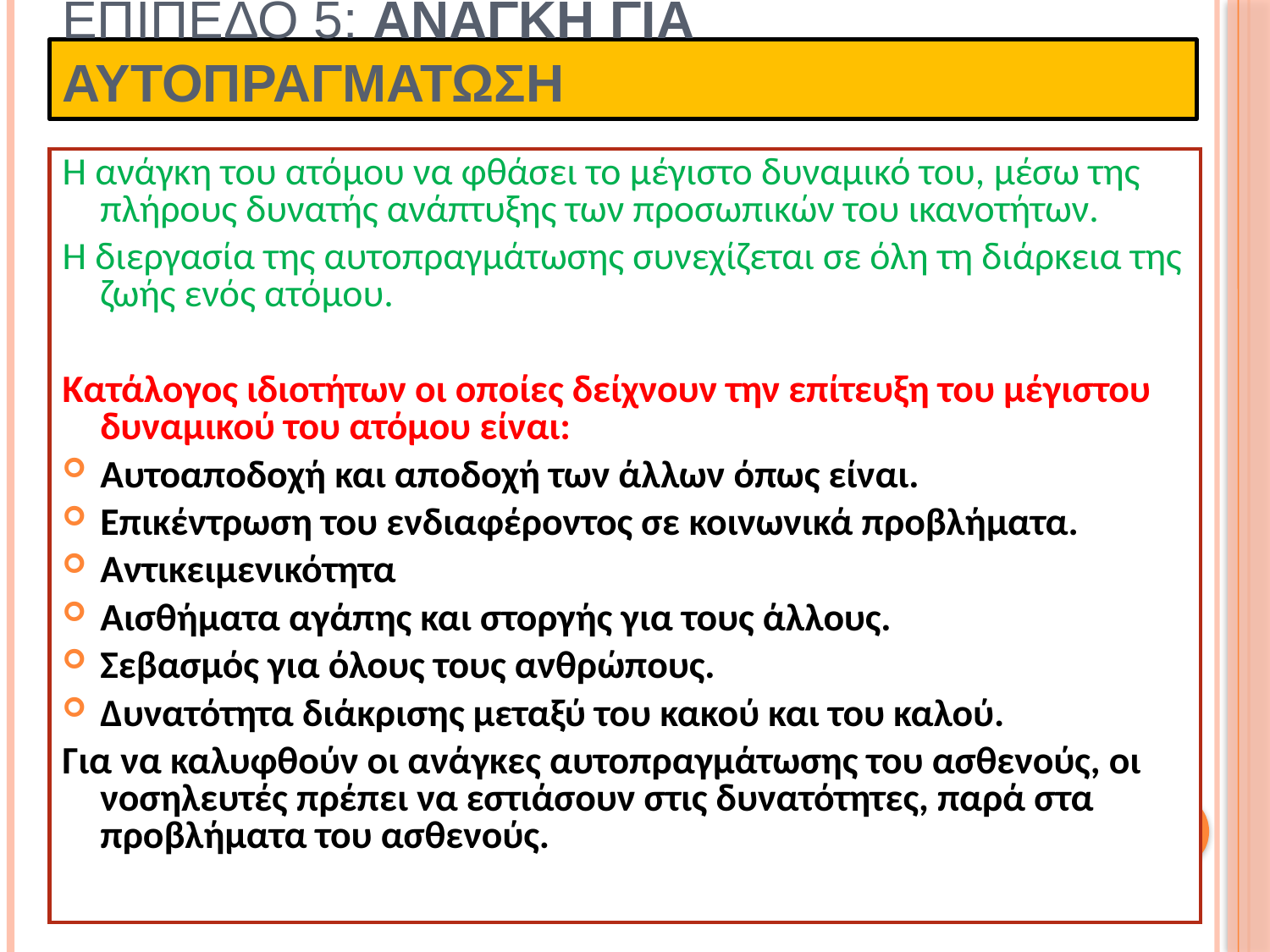

# Επιπεδο 5: Αναγκη για αυτοπραγματωςη
Η ανάγκη του ατόμου να φθάσει το μέγιστο δυναμικό του, μέσω της πλήρους δυνατής ανάπτυξης των προσωπικών του ικανοτήτων.
Η διεργασία της αυτοπραγμάτωσης συνεχίζεται σε όλη τη διάρκεια της ζωής ενός ατόμου.

Κατάλογος ιδιοτήτων οι οποίες δείχνουν την επίτευξη του μέγιστου δυναμικού του ατόμου είναι:
Αυτοαποδοχή και αποδοχή των άλλων όπως είναι.
Επικέντρωση του ενδιαφέροντος σε κοινωνικά προβλήματα.
Αντικειμενικότητα
Αισθήματα αγάπης και στοργής για τους άλλους.
Σεβασμός για όλους τους ανθρώπους.
Δυνατότητα διάκρισης μεταξύ του κακού και του καλού.
Για να καλυφθούν οι ανάγκες αυτοπραγμάτωσης του ασθενούς, οι νοσηλευτές πρέπει να εστιάσουν στις δυνατότητες, παρά στα προβλήματα του ασθενούς.